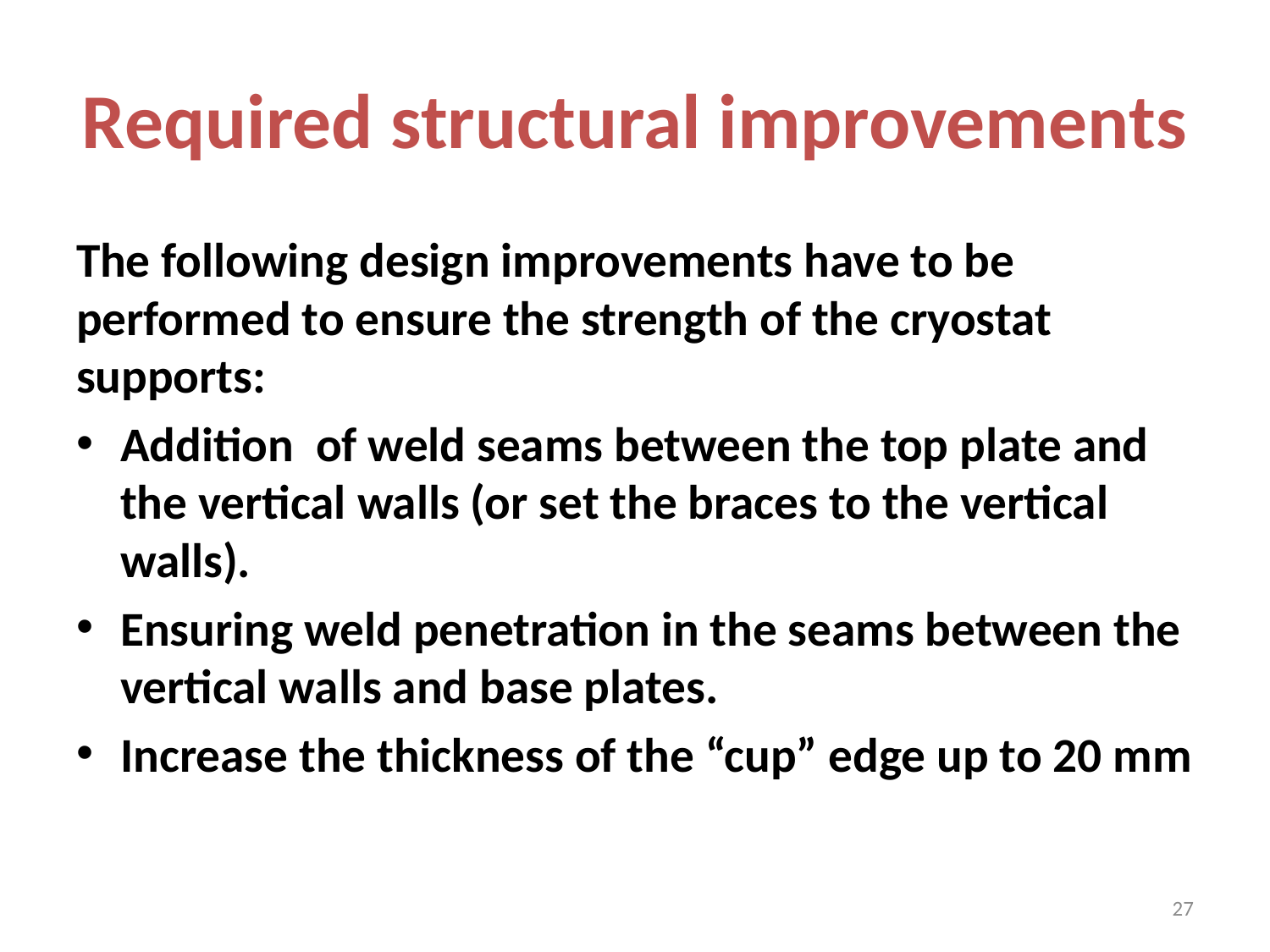

# Required structural improvements
The following design improvements have to be performed to ensure the strength of the cryostat supports:
Addition  of weld seams between the top plate and the vertical walls (or set the braces to the vertical walls).
Ensuring weld penetration in the seams between the vertical walls and base plates.
Increase the thickness of the “cup” edge up to 20 mm
27